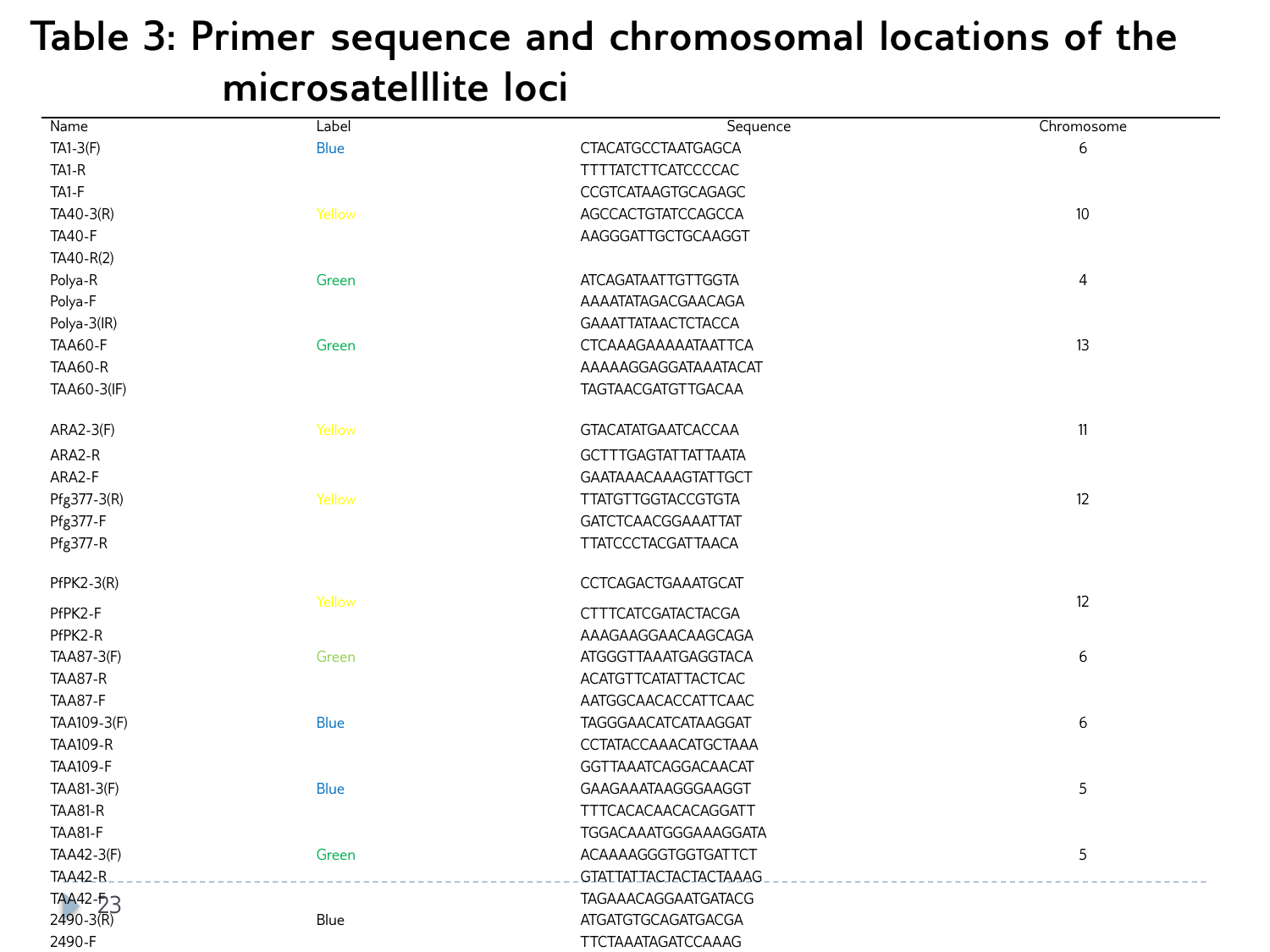

Table 3: Primer sequence and chromosomal locations of the
              microsatelllite loci
| Name | Label | Sequence | Chromosome |
| --- | --- | --- | --- |
| TA1-3(F) | Blue | CTACATGCCTAATGAGCA | 6 |
| TA1-R |  | TTTTATCTTCATCCCCAC |  |
| TA1-F |  | CCGTCATAAGTGCAGAGC |  |
| TA40-3(R) | Yellow | AGCCACTGTATCCAGCCA | 10 |
| TA40-F |  | AAGGGATTGCTGCAAGGT |  |
| TA40-R(2) |  |  |  |
| Polya-R | Green | ATCAGATAATTGTTGGTA | 4 |
| Polya-F |  | AAAATATAGACGAACAGA |  |
| Polya-3(IR) |  | GAAATTATAACTCTACCA |  |
| TAA60-F | Green | CTCAAAGAAAAATAATTCA | 13 |
| TAA60-R |  | AAAAAGGAGGATAAATACAT |  |
| TAA60-3(IF) |  | TAGTAACGATGTTGACAA |  |
| ARA2-3(F) | Yellow | GTACATATGAATCACCAA | 11 |
| ARA2-R |  | GCTTTGAGTATTATTAATA |  |
| ARA2-F |  | GAATAAACAAAGTATTGCT |  |
| Pfg377-3(R) | Yellow | TTATGTTGGTACCGTGTA | 12 |
| Pfg377-F |  | GATCTCAACGGAAATTAT |  |
| Pfg377-R |  | TTATCCCTACGATTAACA |  |
| PfPK2-3(R) | Yellow | CCTCAGACTGAAATGCAT | 12 |
| PfPK2-F |  | CTTTCATCGATACTACGA |  |
| PfPK2-R |  | AAAGAAGGAACAAGCAGA |  |
| TAA87-3(F) | Green | ATGGGTTAAATGAGGTACA | 6 |
| TAA87-R |  | ACATGTTCATATTACTCAC |  |
| TAA87-F |  | AATGGCAACACCATTCAAC |  |
| TAA109-3(F) | Blue | TAGGGAACATCATAAGGAT | 6 |
| TAA109-R |  | CCTATACCAAACATGCTAAA |  |
| TAA109-F |  | GGTTAAATCAGGACAACAT |  |
| TAA81-3(F) | Blue | GAAGAAATAAGGGAAGGT | 5 |
| TAA81-R |  | TTTCACACAACACAGGATT |  |
| TAA81-F |  | TGGACAAATGGGAAAGGATA |  |
| TAA42-3(F) | Green | ACAAAAGGGTGGTGATTCT | 5 |
| TAA42-R |  | GTATTATTACTACTACTAAAG |  |
| TAA42-F |  | TAGAAACAGGAATGATACG |  |
| 2490-3(R) | Blue | ATGATGTGCAGATGACGA |  |
| 2490-F |  | TTCTAAATAGATCCAAAG |  |
| 2490-R |  | TAGAATTATTGAATGCAC |  |
23